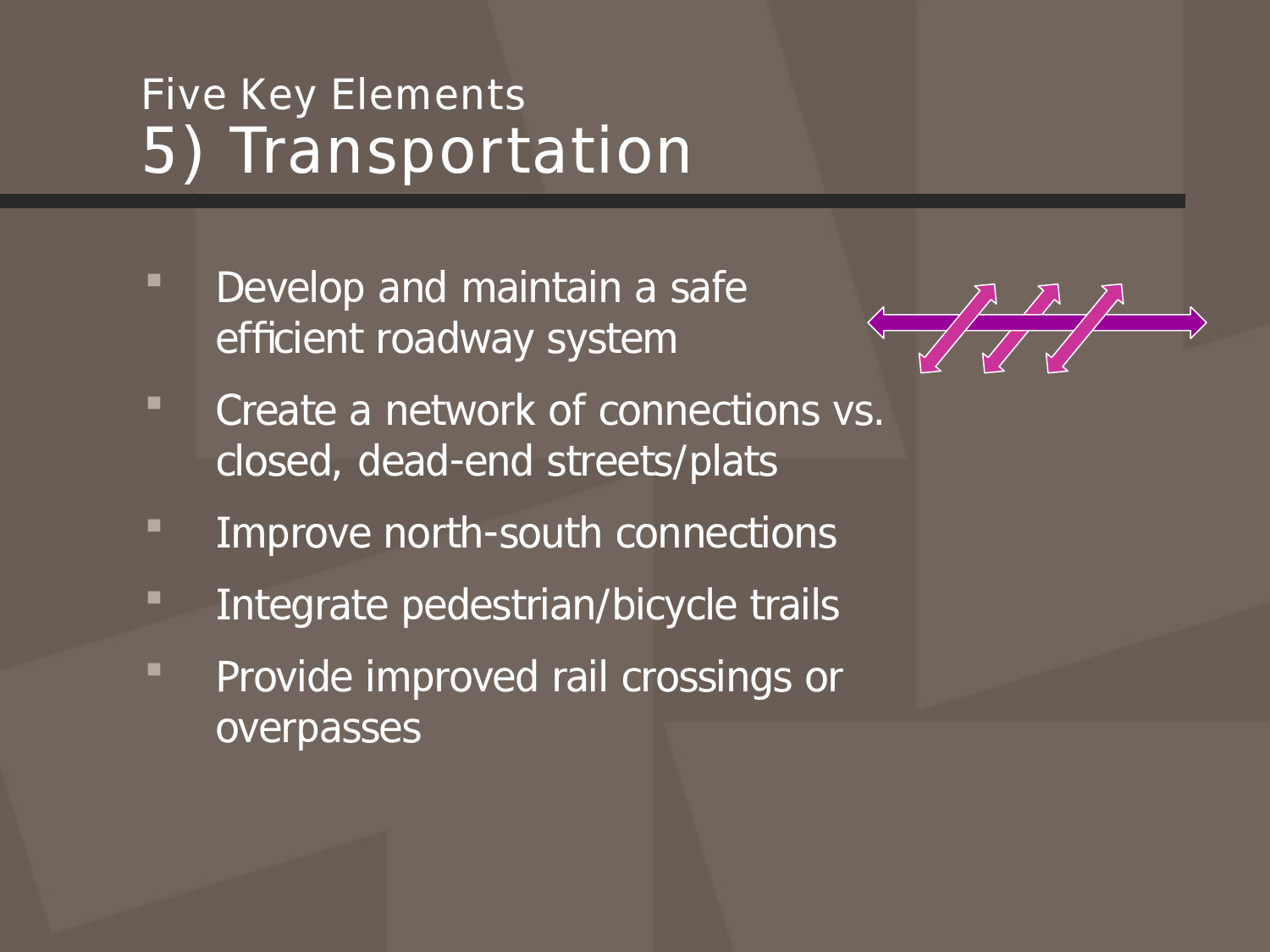

# Five Key Elements 5) Transportation
Develop and maintain a safe efficient roadway system
Create a network of connections vs. closed, dead-end streets/plats
Improve north-south connections
Integrate pedestrian/bicycle trails
Provide improved rail crossings or overpasses